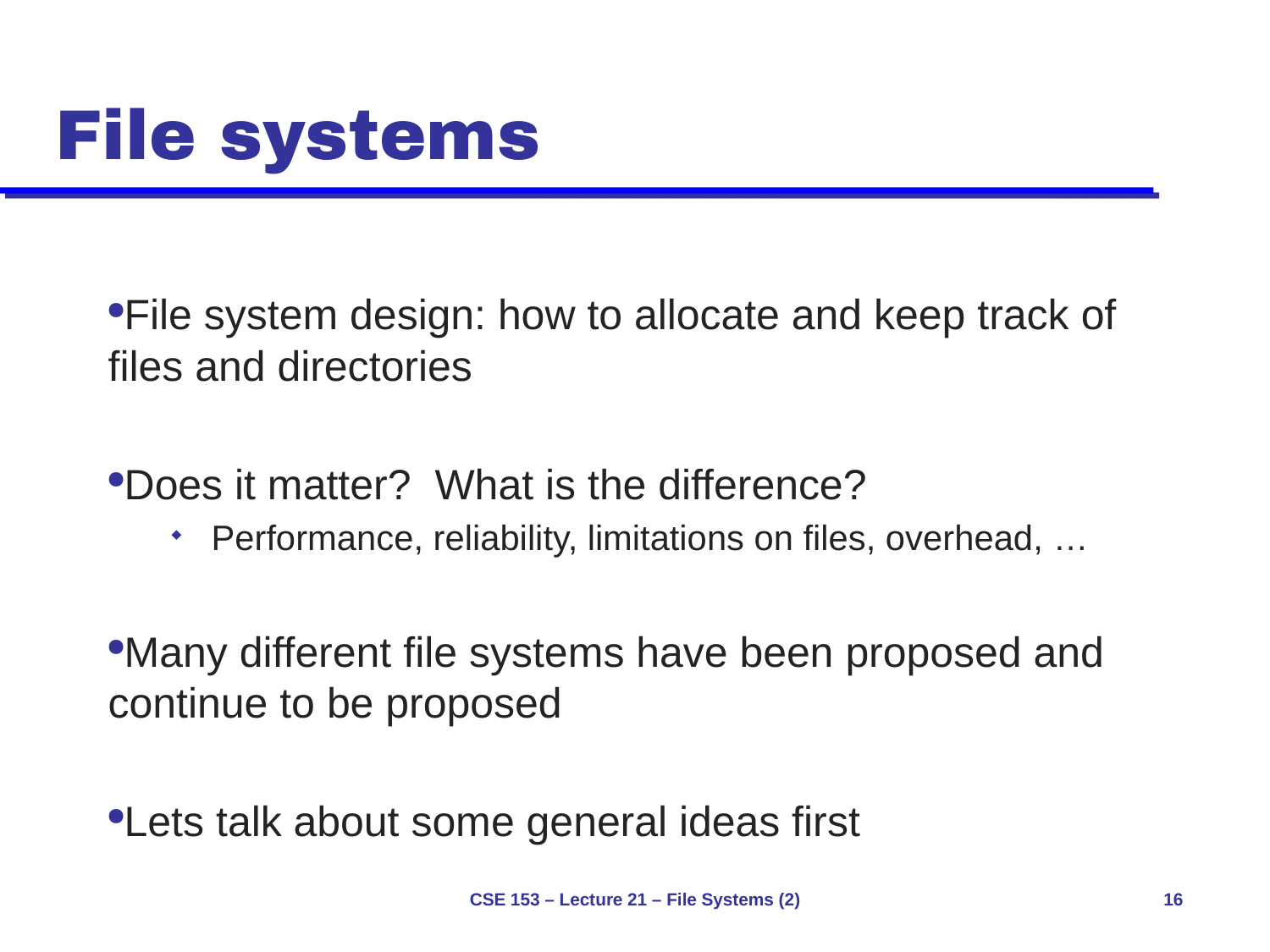

# File systems

File system design: how to allocate and keep track of files and directories

Does it matter?  What is the difference?
Performance, reliability, limitations on files, overhead, …

Many different file systems have been proposed and continue to be proposed

Lets talk about some general ideas first

CSE 153 – Lecture 21 – File Systems (2)
16